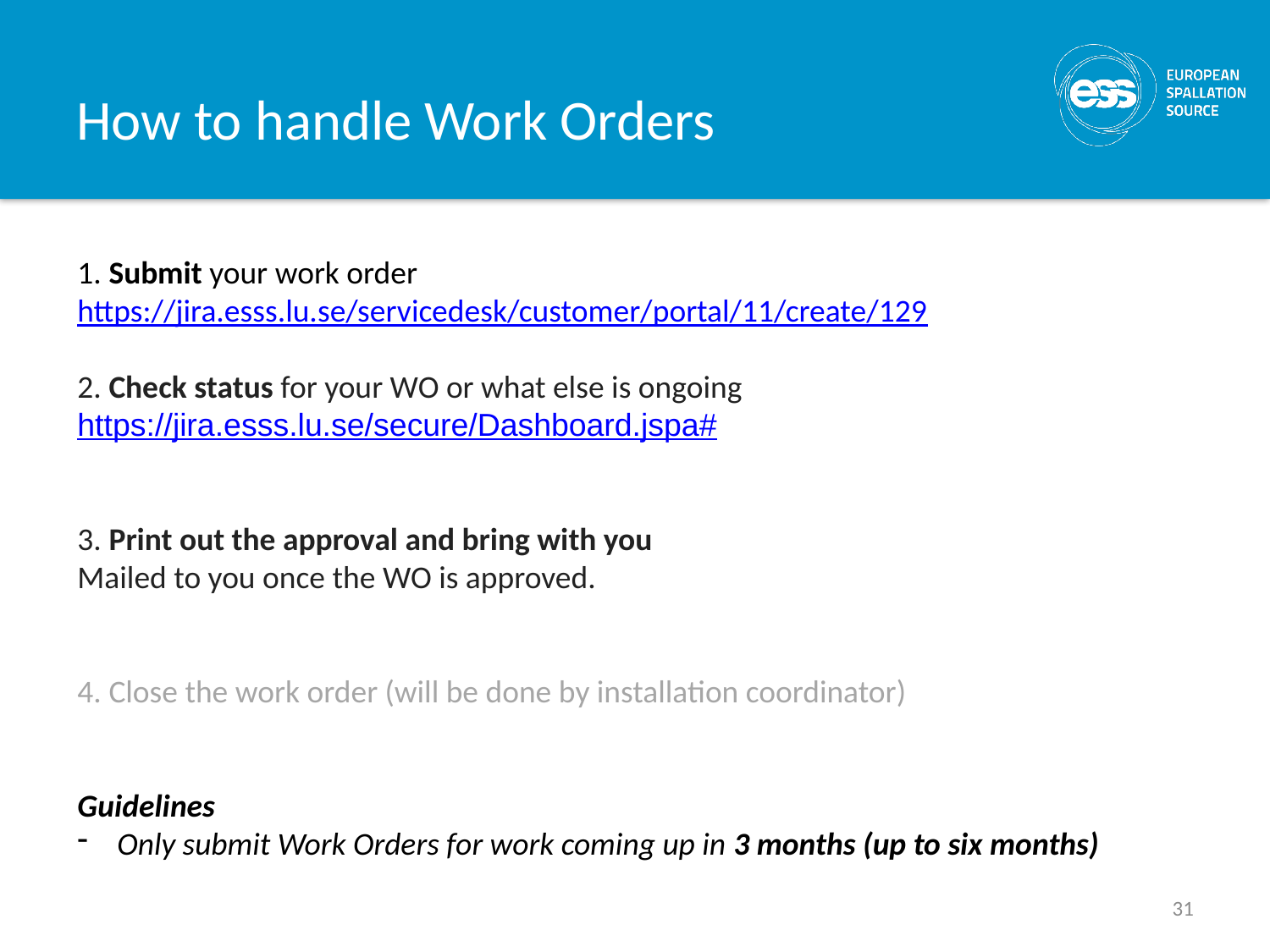

# How to handle Work Orders
1. Submit your work order
https://jira.esss.lu.se/servicedesk/customer/portal/11/create/129

2. Check status for your WO or what else is ongoing
https://jira.esss.lu.se/secure/Dashboard.jspa#

3. Print out the approval and bring with you
Mailed to you once the WO is approved.

4. Close the work order (will be done by installation coordinator)

Guidelines
Only submit Work Orders for work coming up in 3 months (up to six months)
31